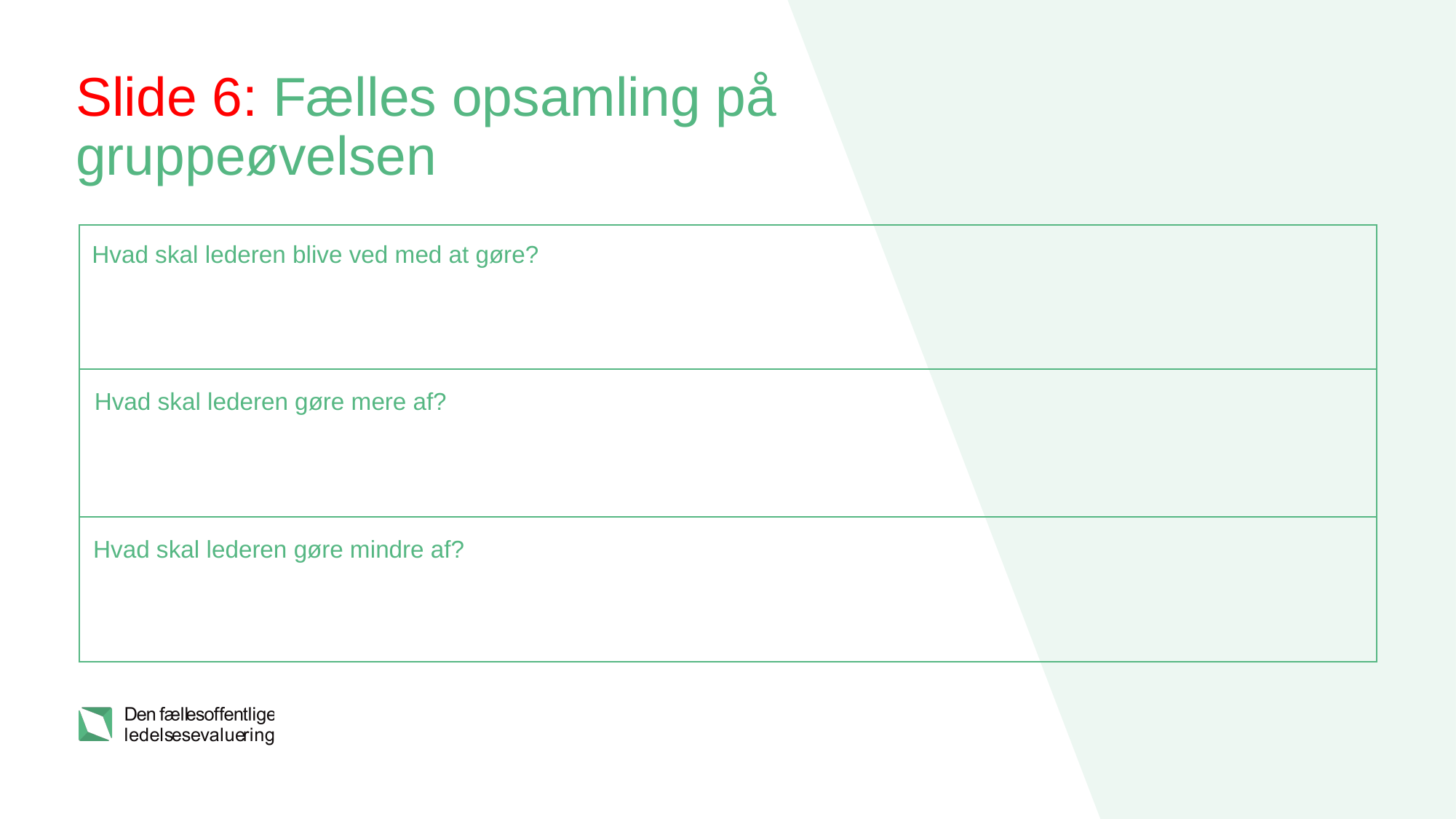

# Slide 6: Fælles opsamling på gruppeøvelsen

Hvad skal lederen blive ved med at gøre?

Hvad skal lederen gøre mere af?

Hvad skal lederen gøre mindre af?